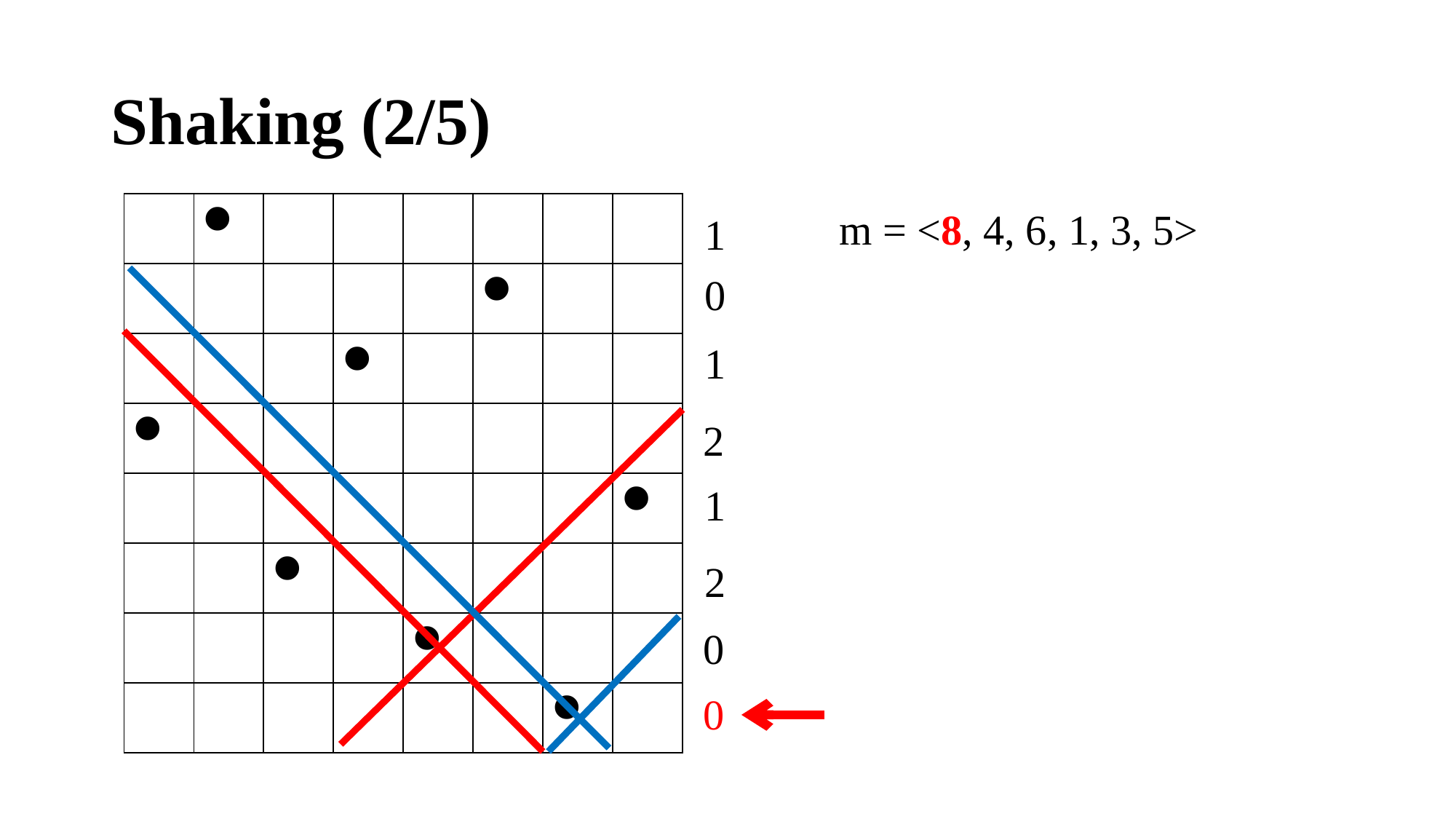

# Shaking (2/5)
|  | ⚫ |  |  |  |  |  |  |
| --- | --- | --- | --- | --- | --- | --- | --- |
|  |  |  |  |  | ⚫ |  |  |
|  |  |  | ⚫ |  |  |  |  |
| ⚫ |  |  |  |  |  |  |  |
|  |  |  |  |  |  |  | ⚫ |
|  |  | ⚫ |  |  |  |  |  |
|  |  |  |  | ⚫ |  |  |  |
|  |  |  |  |  |  | ⚫ |  |
m = <8, 4, 6, 1, 3, 5>
1
0
1
2
1
2
0
0